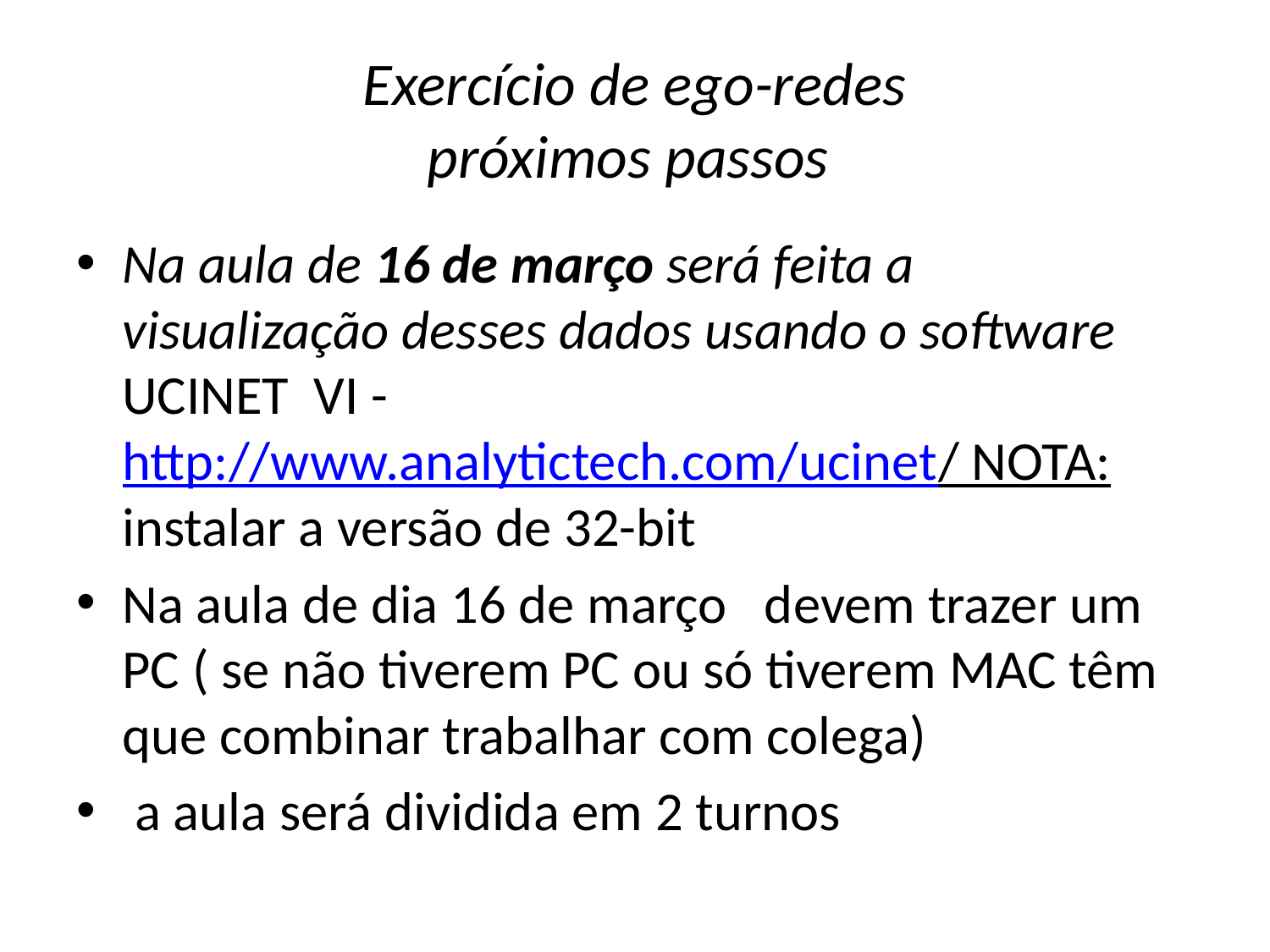

# Exercício de ego-redes próximos passos
Na aula de 16 de março será feita a visualização desses dados usando o software UCINET  VI -  http://www.analytictech.com/ucinet/ NOTA: instalar a versão de 32-bit
Na aula de dia 16 de março   devem trazer um PC ( se não tiverem PC ou só tiverem MAC têm que combinar trabalhar com colega)
 a aula será dividida em 2 turnos